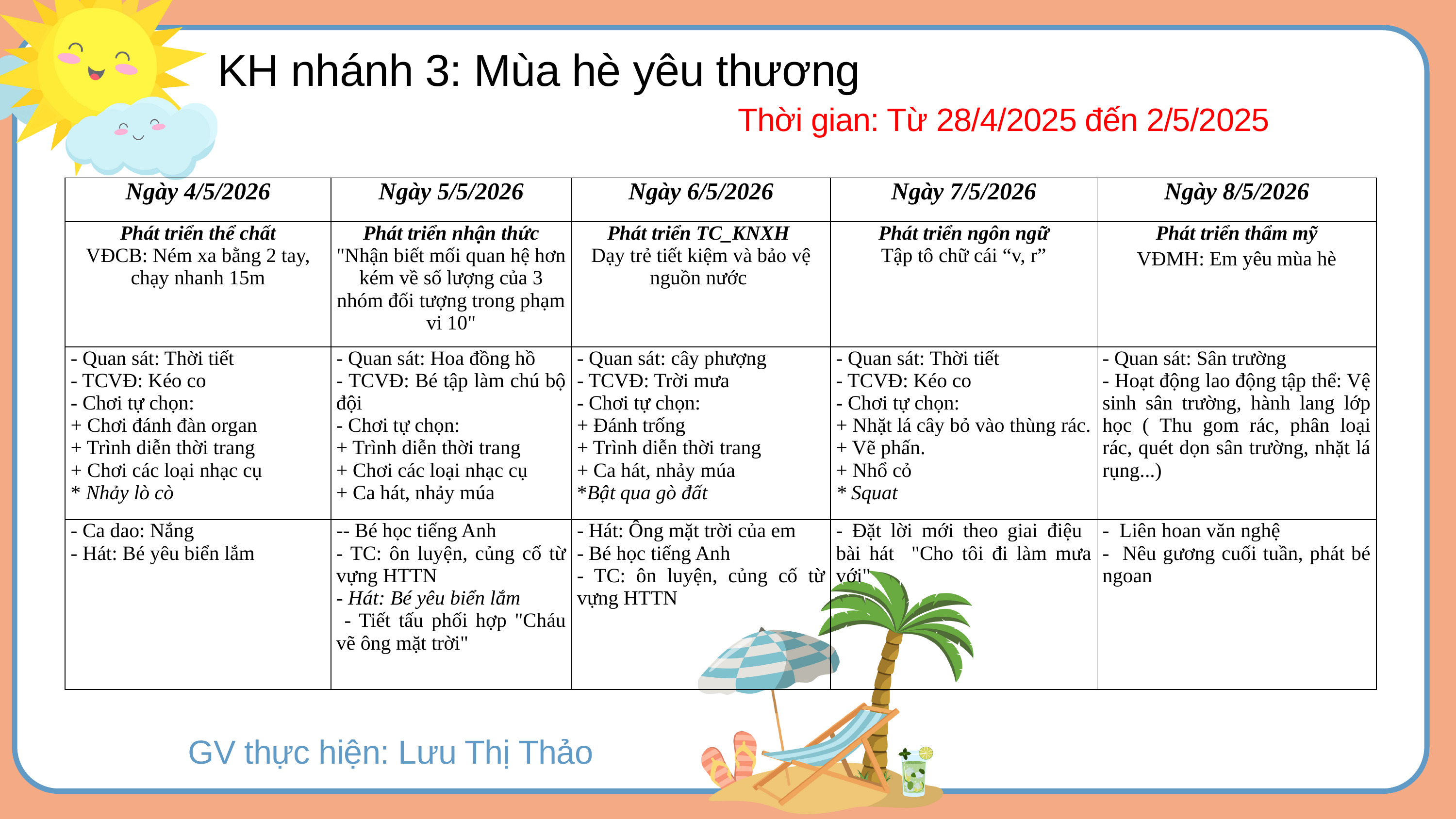

KH nhánh 3: Mùa hè yêu thương
Thời gian: Từ 28/4/2025 đến 2/5/2025
| Ngày 4/5/2026 | Ngày 5/5/2026 | Ngày 6/5/2026 | Ngày 7/5/2026 | Ngày 8/5/2026 |
| --- | --- | --- | --- | --- |
| Phát triển thể chất VĐCB: Ném xa bằng 2 tay, chạy nhanh 15m | Phát triển nhận thức "Nhận biết mối quan hệ hơn kém về số lượng của 3 nhóm đối tượng trong phạm vi 10" | Phát triển TC\_KNXH Dạy trẻ tiết kiệm và bảo vệ nguồn nước | Phát triển ngôn ngữ Tập tô chữ cái “v, r” | Phát triển thẩm mỹ VĐMH: Em yêu mùa hè |
| - Quan sát: Thời tiết - TCVĐ: Kéo co - Chơi tự chọn: + Chơi đánh đàn organ + Trình diễn thời trang + Chơi các loại nhạc cụ \* Nhảy lò cò | - Quan sát: Hoa đồng hồ - TCVĐ: Bé tập làm chú bộ đội - Chơi tự chọn: + Trình diễn thời trang + Chơi các loại nhạc cụ + Ca hát, nhảy múa | - Quan sát: cây phượng - TCVĐ: Trời mưa - Chơi tự chọn: + Đánh trống + Trình diễn thời trang + Ca hát, nhảy múa \*Bật qua gò đất | - Quan sát: Thời tiết - TCVĐ: Kéo co - Chơi tự chọn: + Nhặt lá cây bỏ vào thùng rác. + Vẽ phấn. + Nhổ cỏ \* Squat | - Quan sát: Sân trường - Hoạt động lao động tập thể: Vệ sinh sân trường, hành lang lớp học ( Thu gom rác, phân loại rác, quét dọn sân trường, nhặt lá rụng...) |
| - Ca dao: Nắng - Hát: Bé yêu biển lắm | -- Bé học tiếng Anh - TC: ôn luyện, củng cố từ vựng HTTN - Hát: Bé yêu biển lắm - Tiết tấu phối hợp "Cháu vẽ ông mặt trời" | - Hát: Ông mặt trời của em - Bé học tiếng Anh - TC: ôn luyện, củng cố từ vựng HTTN | - Đặt lời mới theo giai điệu bài hát "Cho tôi đi làm mưa với" | - Liên hoan văn nghệ - Nêu gương cuối tuần, phát bé ngoan |

GV thực hiện: Lưu Thị Thảo